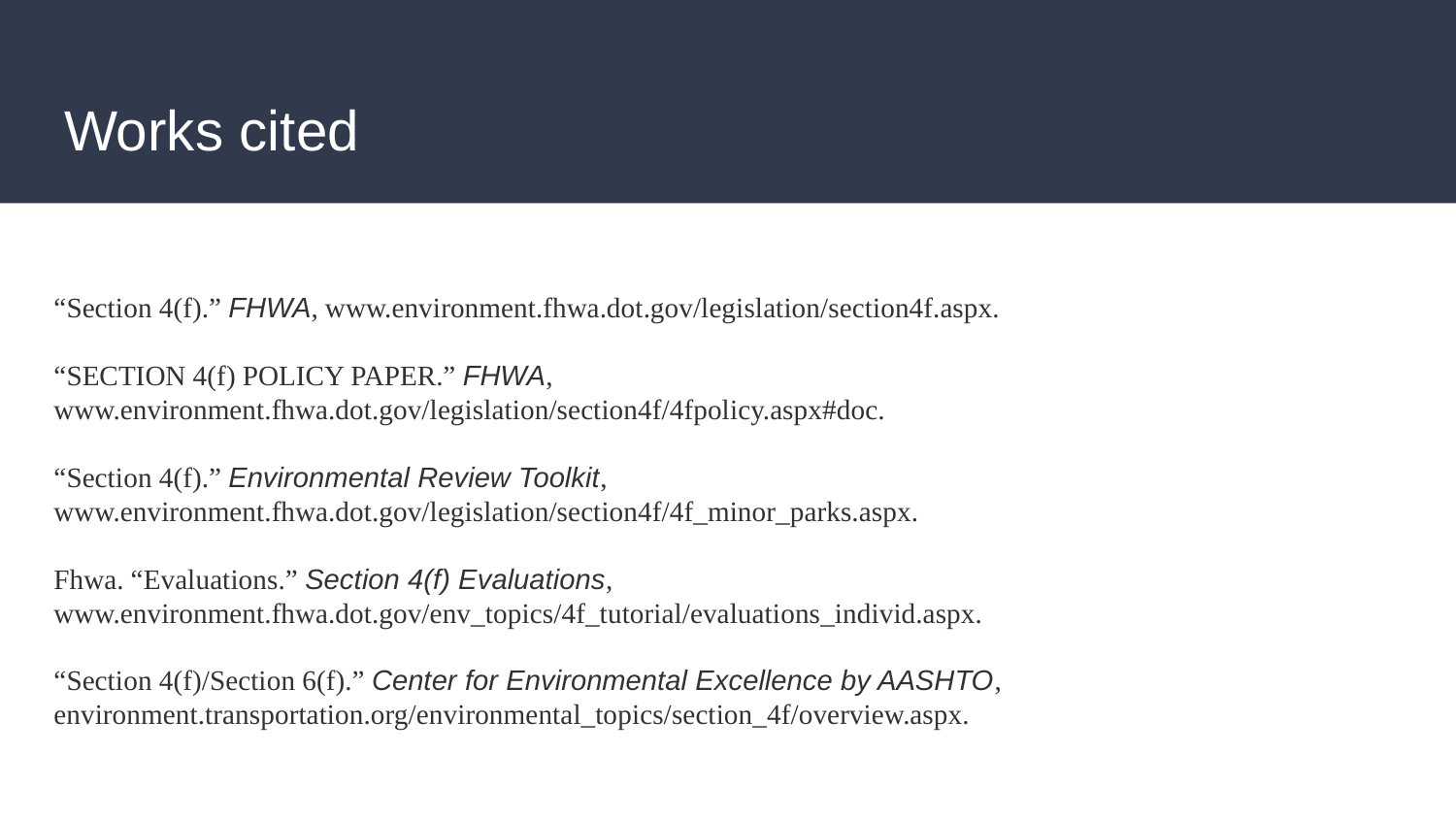

# Works cited

“Section 4(f).” FHWA, www.environment.fhwa.dot.gov/legislation/section4f.aspx.

“SECTION 4(f) POLICY PAPER.” FHWA, www.environment.fhwa.dot.gov/legislation/section4f/4fpolicy.aspx#doc.

“Section 4(f).” Environmental Review Toolkit, www.environment.fhwa.dot.gov/legislation/section4f/4f_minor_parks.aspx.

Fhwa. “Evaluations.” Section 4(f) Evaluations, www.environment.fhwa.dot.gov/env_topics/4f_tutorial/evaluations_individ.aspx.

“Section 4(f)/Section 6(f).” Center for Environmental Excellence by AASHTO, environment.transportation.org/environmental_topics/section_4f/overview.aspx.